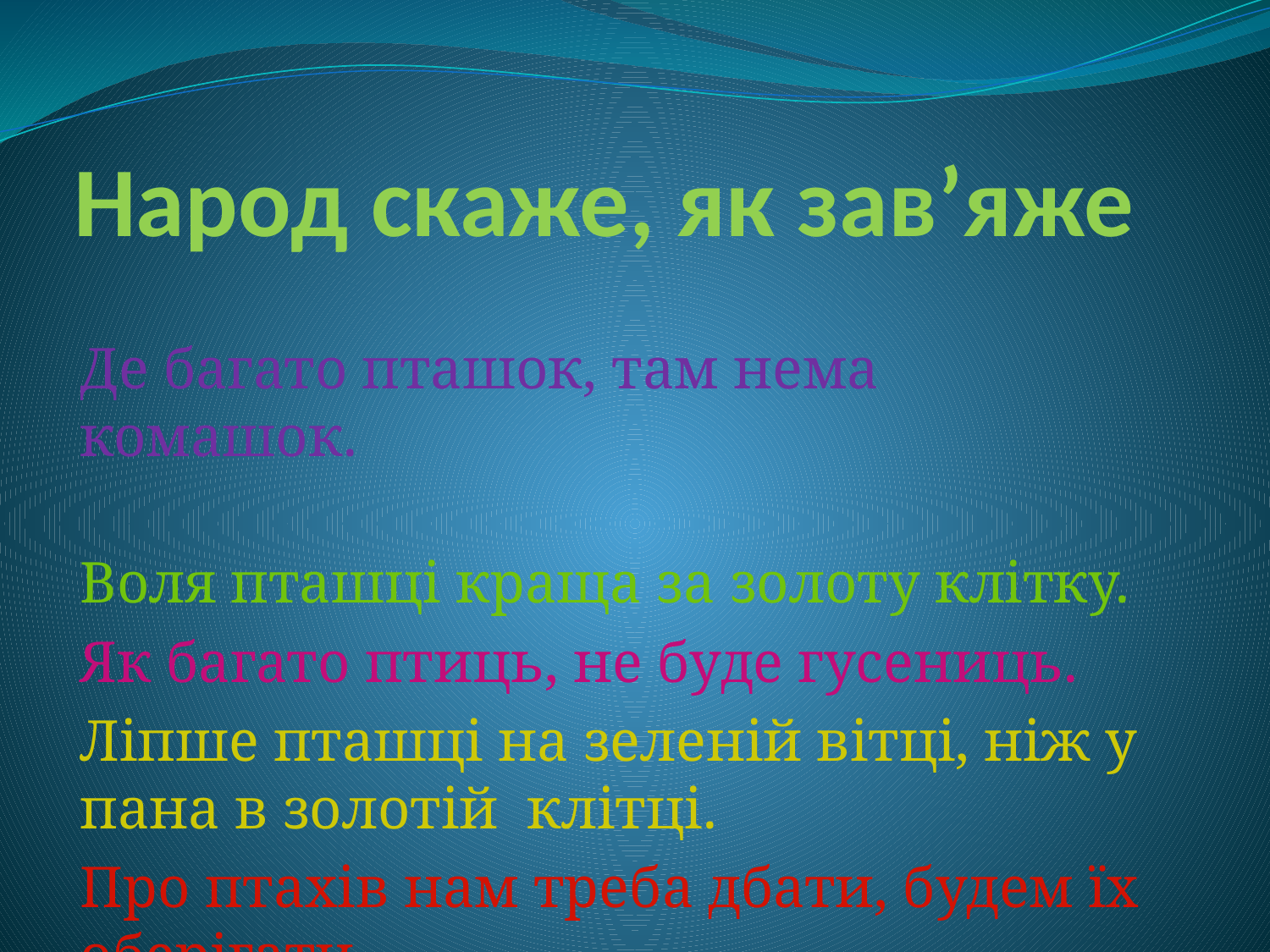

# Народ скаже, як зав’яже
Де багато пташок, там нема комашок.
Воля пташці краща за золоту клітку.
Як багато птиць, не буде гусениць.
Ліпше пташці на зеленій вітці, ніж у пана в золотій  клітці.
Про птахів нам треба дбати, будем їх оберігати.